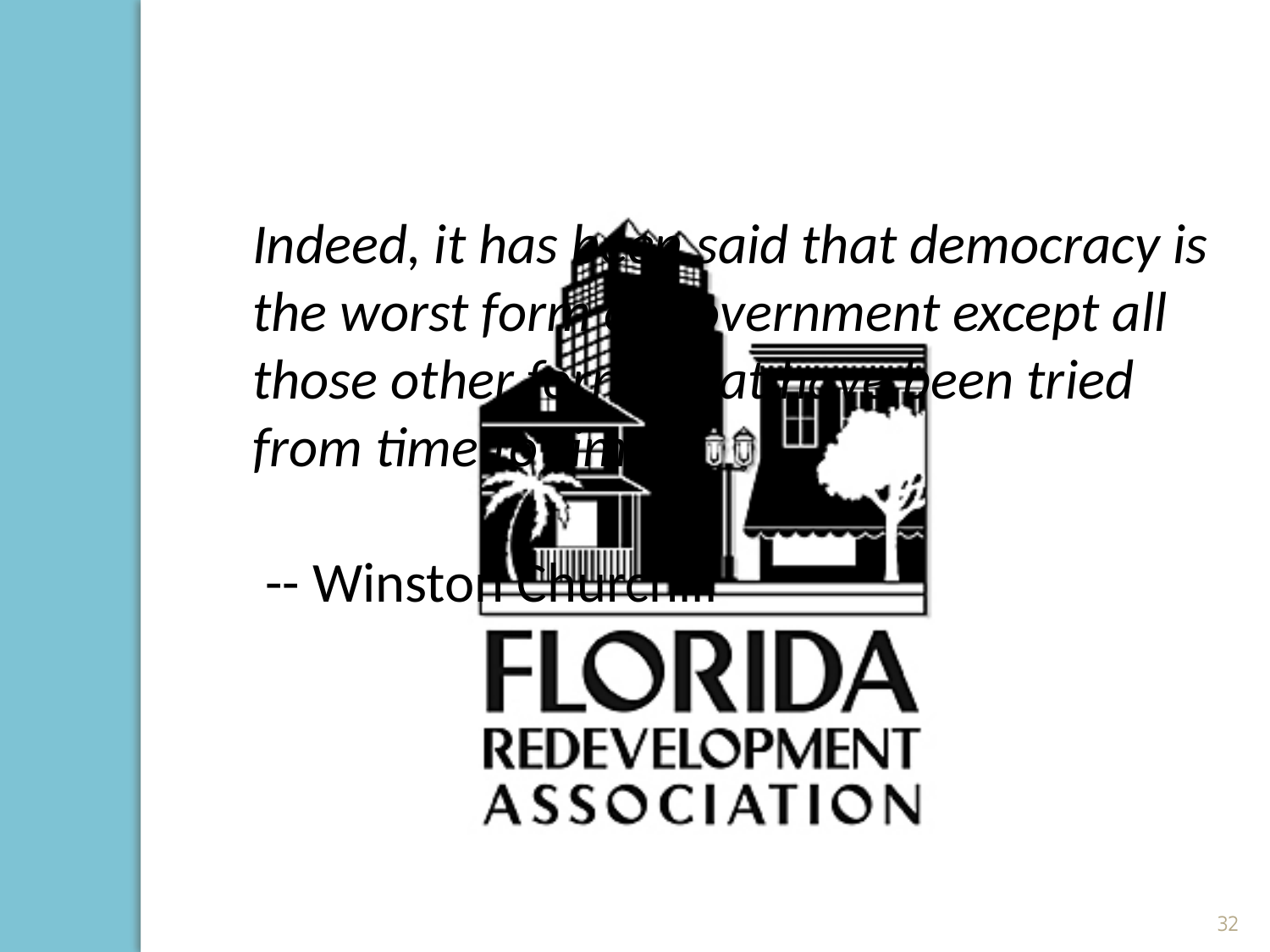

Indeed, it has been said that democracy is the worst form of government except all those other forms that have been tried from time to time.
 -- Winston Churchill
32